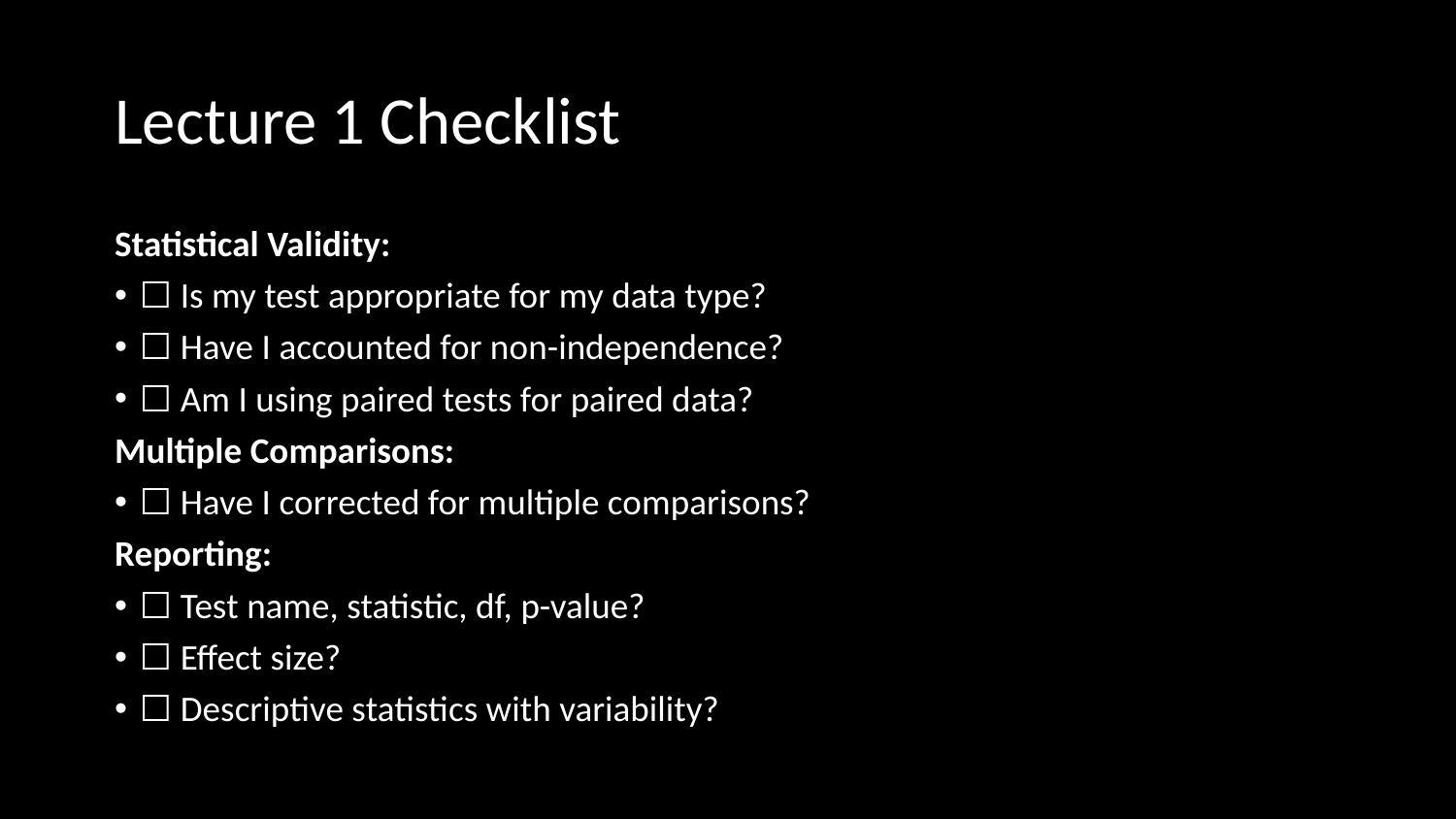

# Lecture 1 Checklist
Statistical Validity:
☐ Is my test appropriate for my data type?
☐ Have I accounted for non-independence?
☐ Am I using paired tests for paired data?
Multiple Comparisons:
☐ Have I corrected for multiple comparisons?
Reporting:
☐ Test name, statistic, df, p-value?
☐ Effect size?
☐ Descriptive statistics with variability?